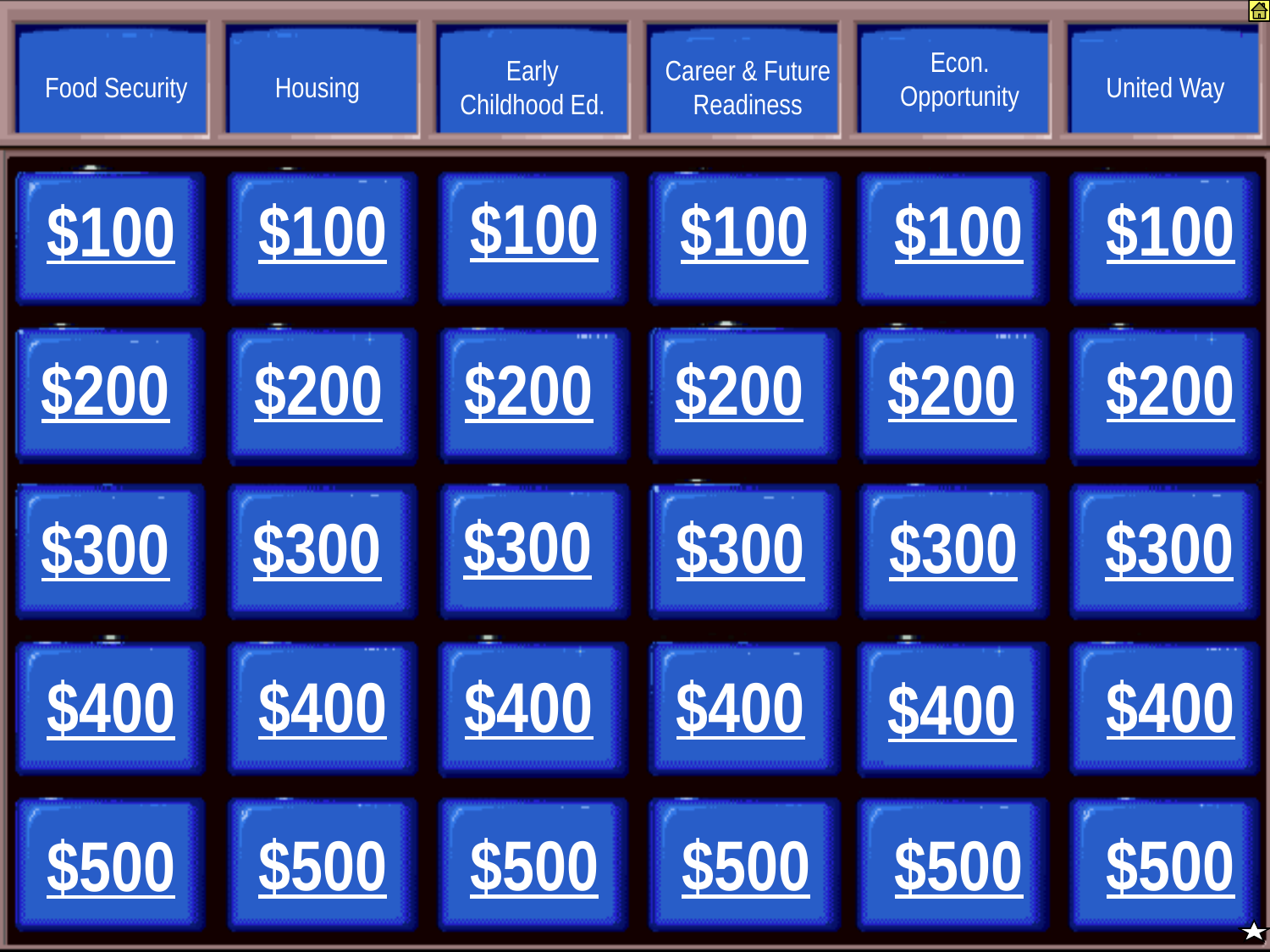

Econ. Opportunity
Early Childhood Ed.
Career & Future Readiness
United Way
Food Security
Housing
$100
$100
$100
$100
$100
$100
$200
$200
$200
$200
$200
$200
$300
$300
$300
$300
$300
$300
$400
$400
$400
$400
$400
$400
$500
$500
$500
$500
$500
$500